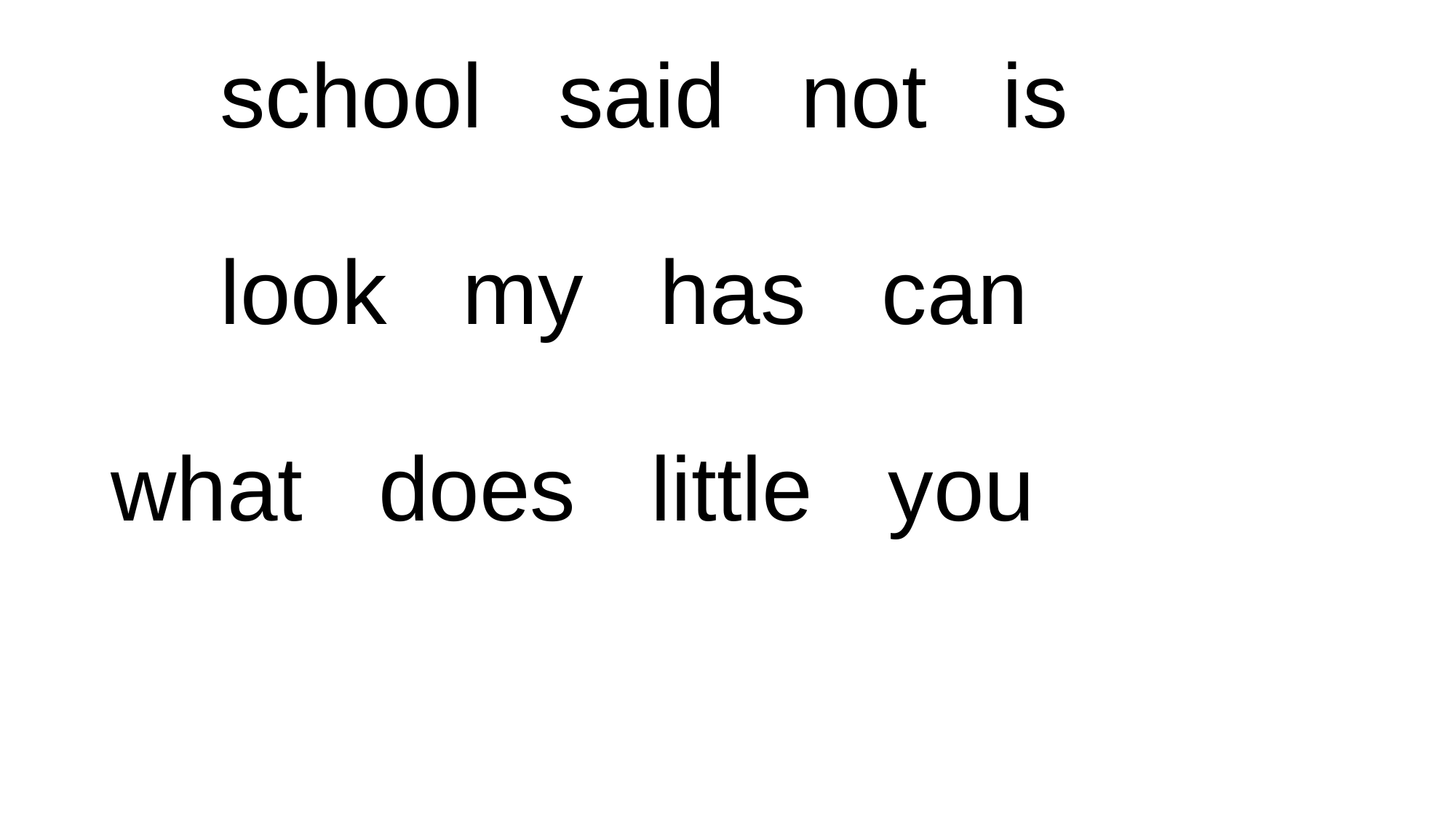

# school   said   not   is look   my   has   can what   does   little   you